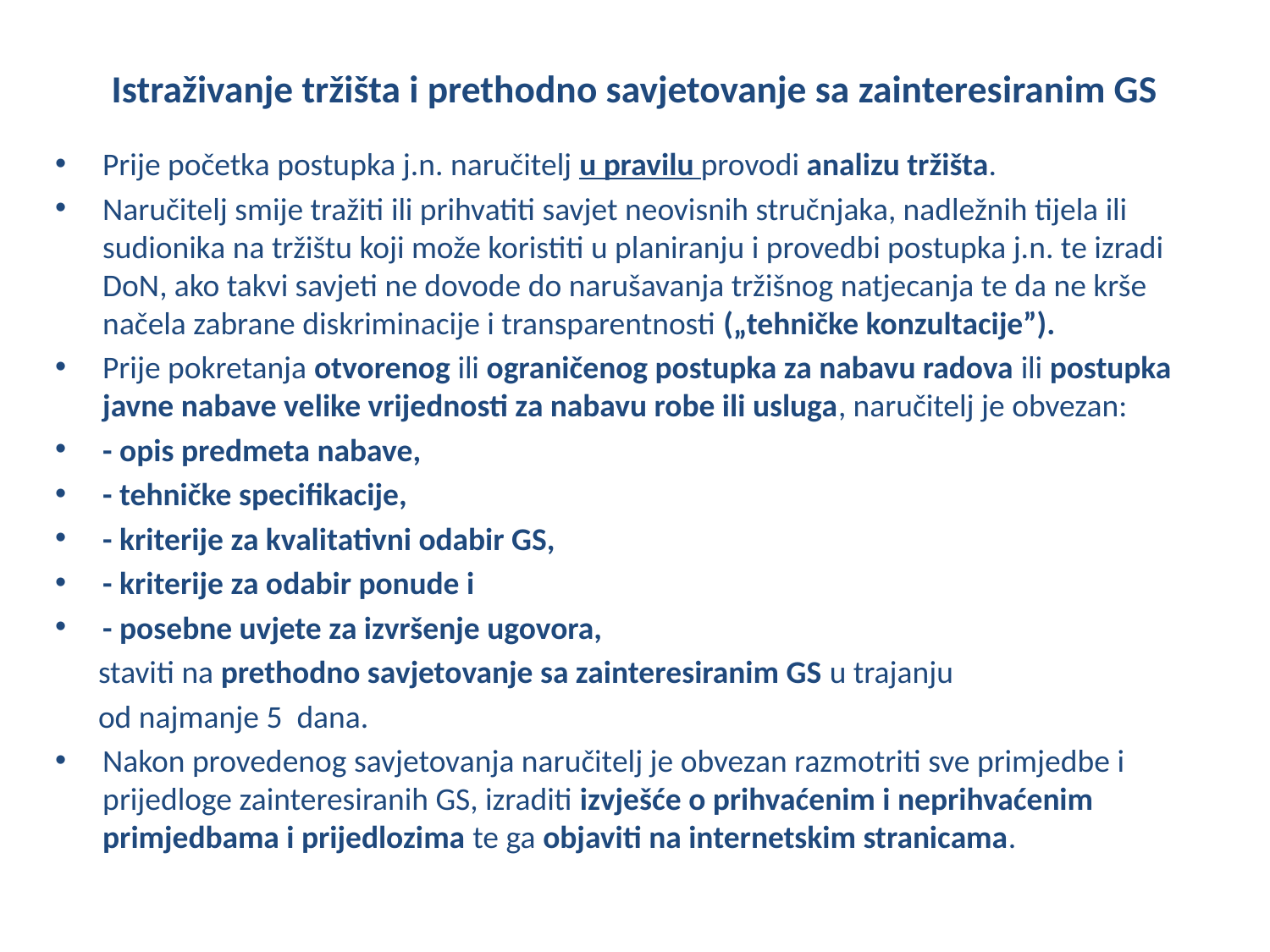

# Istraživanje tržišta i prethodno savjetovanje sa zainteresiranim GS
Prije početka postupka j.n. naručitelj u pravilu provodi analizu tržišta.
Naručitelj smije tražiti ili prihvatiti savjet neovisnih stručnjaka, nadležnih tijela ili sudionika na tržištu koji može koristiti u planiranju i provedbi postupka j.n. te izradi DoN, ako takvi savjeti ne dovode do narušavanja tržišnog natjecanja te da ne krše načela zabrane diskriminacije i transparentnosti („tehničke konzultacije”).
Prije pokretanja otvorenog ili ograničenog postupka za nabavu radova ili postupka javne nabave velike vrijednosti za nabavu robe ili usluga, naručitelj je obvezan:
- opis predmeta nabave,
- tehničke specifikacije,
- kriterije za kvalitativni odabir GS,
- kriterije za odabir ponude i
- posebne uvjete za izvršenje ugovora,
      staviti na prethodno savjetovanje sa zainteresiranim GS u trajanju
      od najmanje 5  dana.
Nakon provedenog savjetovanja naručitelj je obvezan razmotriti sve primjedbe i prijedloge zainteresiranih GS, izraditi izvješće o prihvaćenim i neprihvaćenim primjedbama i prijedlozima te ga objaviti na internetskim stranicama.